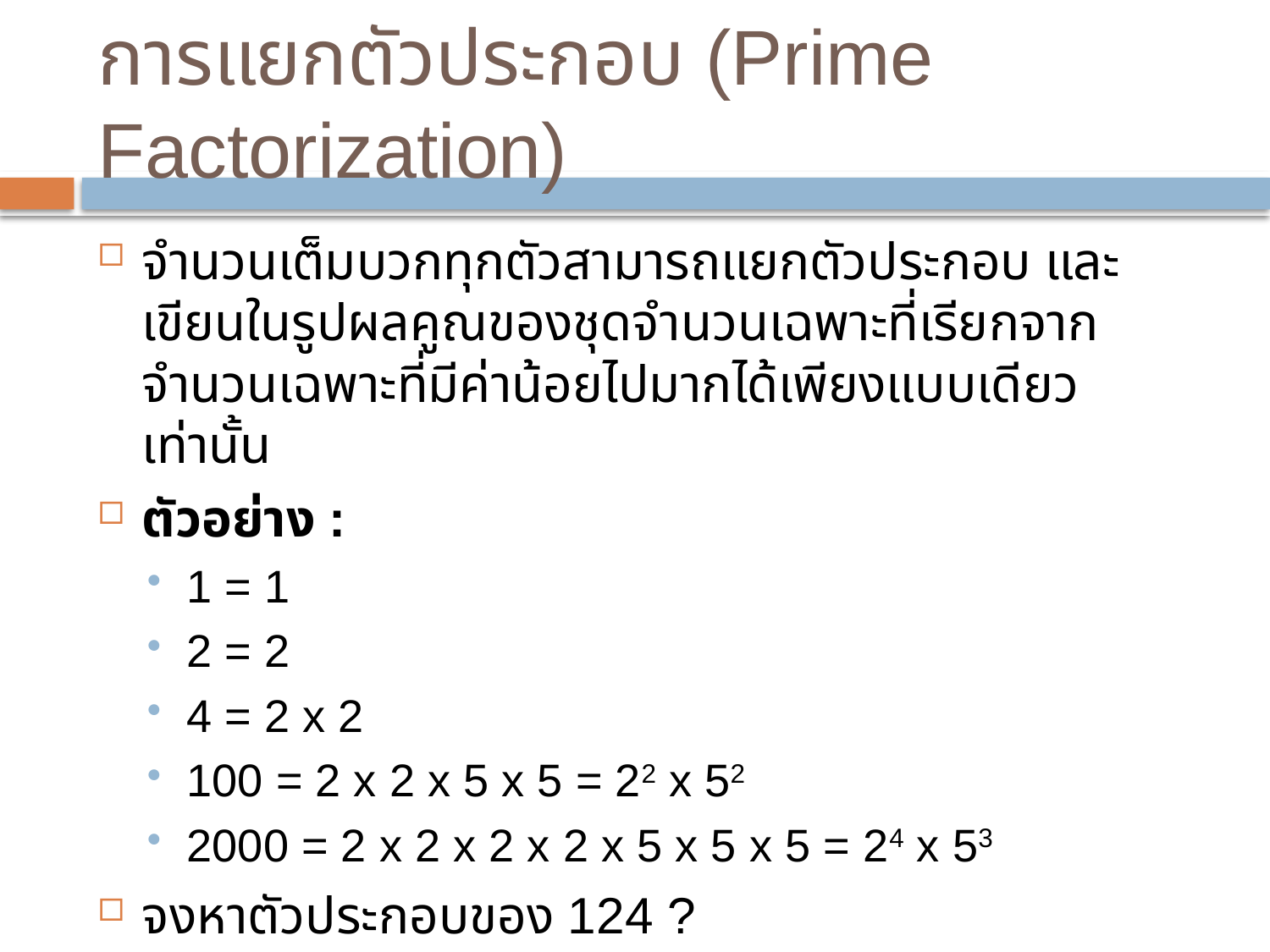

# การแยกตัวประกอบ (Prime Factorization)
จำนวนเต็มบวกทุกตัวสามารถแยกตัวประกอบ และเขียนในรูปผลคูณของชุดจำนวนเฉพาะที่เรียกจากจำนวนเฉพาะที่มีค่าน้อยไปมากได้เพียงแบบเดียวเท่านั้น
ตัวอย่าง :
1 = 1
2 = 2
4 = 2 x 2
100 = 2 x 2 x 5 x 5 = 22 x 52
2000 = 2 x 2 x 2 x 2 x 5 x 5 x 5 = 24 x 53
จงหาตัวประกอบของ 124 ?